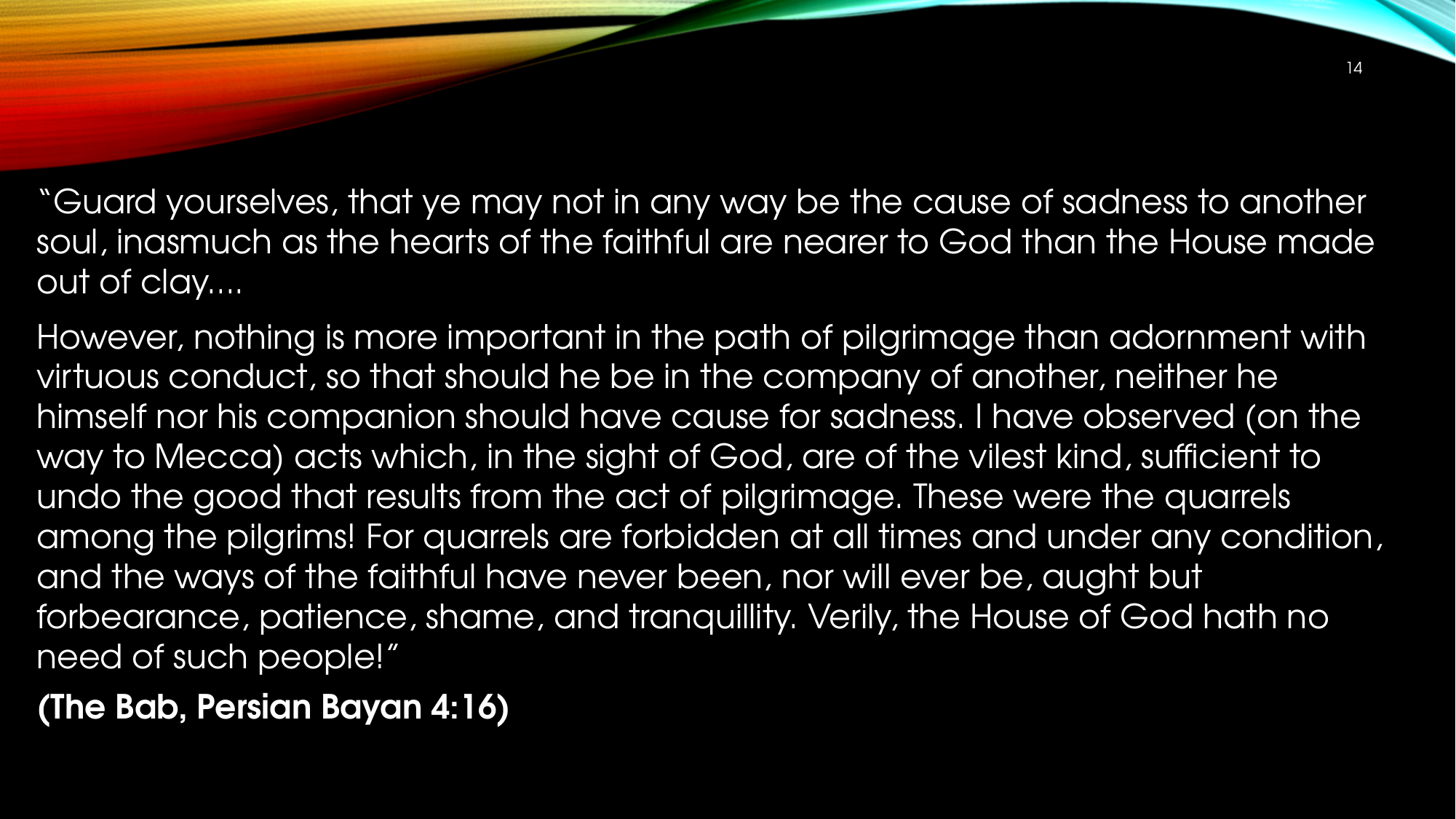

14
“Guard yourselves, that ye may not in any way be the cause of sadness to another soul, inasmuch as the hearts of the faithful are nearer to God than the House made out of clay....
However, nothing is more important in the path of pilgrimage than adornment with virtuous conduct, so that should he be in the company of another, neither he himself nor his companion should have cause for sadness. I have observed (on the way to Mecca) acts which, in the sight of God, are of the vilest kind, sufficient to undo the good that results from the act of pilgrimage. These were the quarrels among the pilgrims! For quarrels are forbidden at all times and under any condition, and the ways of the faithful have never been, nor will ever be, aught but forbearance, patience, shame, and tranquillity. Verily, the House of God hath no need of such people!”
(The Bab, Persian Bayan 4:16)